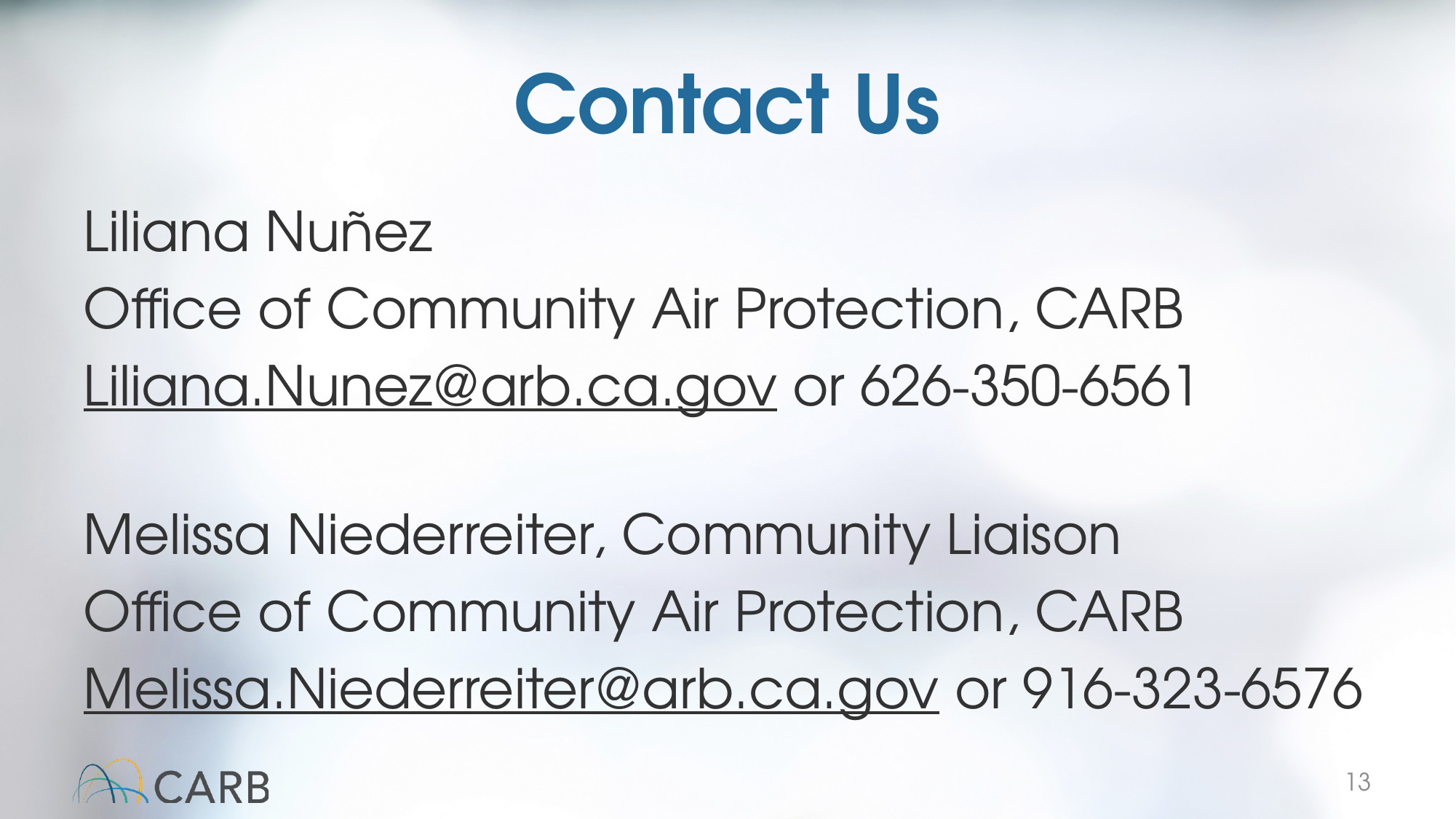

# Contact Us
Liliana Nuñez
Office of Community Air Protection, CARB
Liliana.Nunez@arb.ca.gov or 626-350-6561

Melissa Niederreiter, Community Liaison
Office of Community Air Protection, CARB
Melissa.Niederreiter@arb.ca.gov or 916-323-6576
13